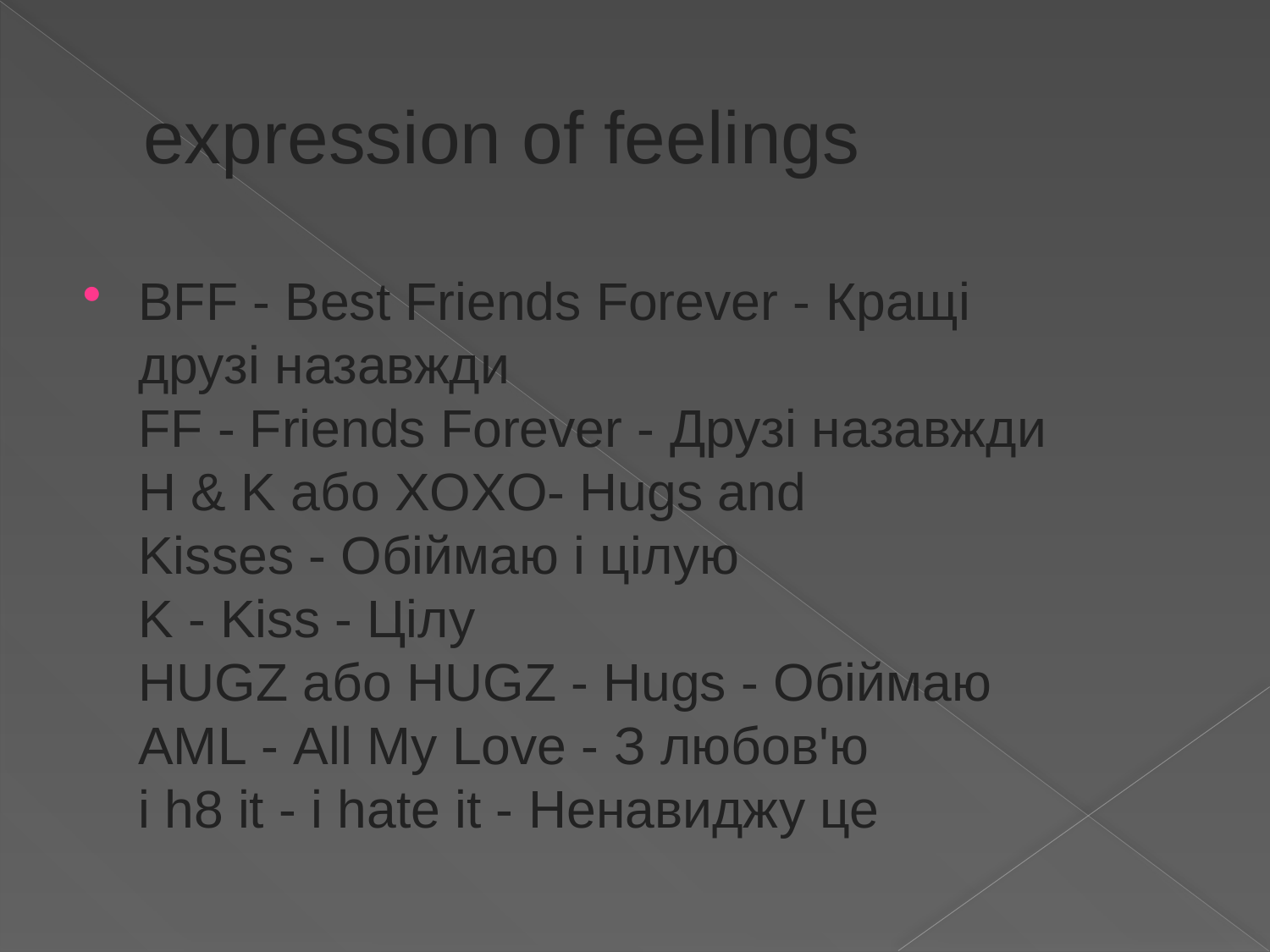

# expression of feelings
BFF - Best Friends Forever - Кращі друзі назавжди 
FF - Friends Forever - Друзі назавжди 
H & K або XOXO- Hugs and Kisses - Обіймаю і цілую 
K - Kiss - Цілу 
HUGZ або HUGZ - Hugs - Обіймаю 
AML - All My Love - З любов'ю 
i h8 it - i hate it - Ненавиджу це